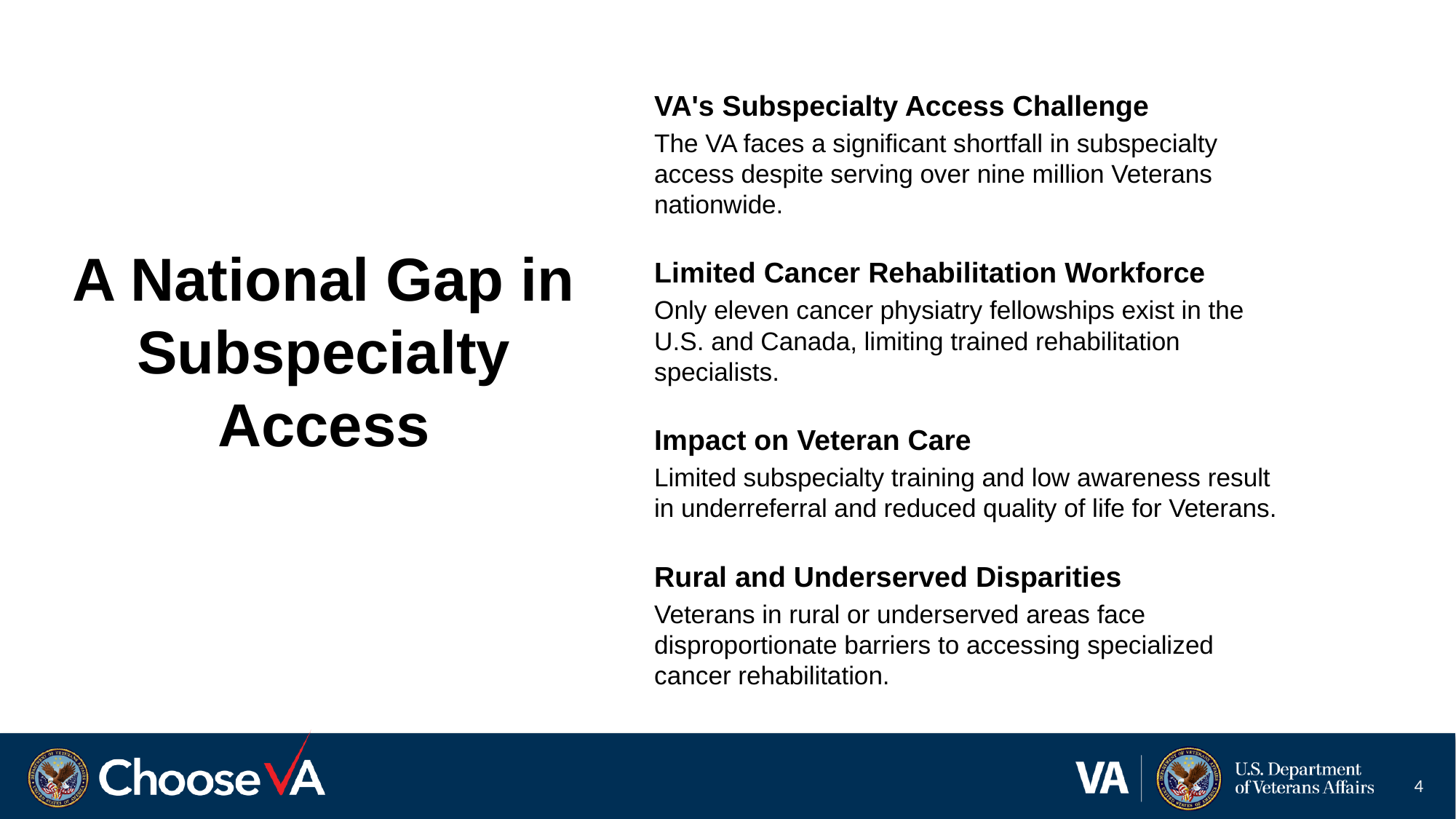

VA's Subspecialty Access Challenge
The VA faces a significant shortfall in subspecialty access despite serving over nine million Veterans nationwide.
Limited Cancer Rehabilitation Workforce
Only eleven cancer physiatry fellowships exist in the U.S. and Canada, limiting trained rehabilitation specialists.
Impact on Veteran Care
Limited subspecialty training and low awareness result in underreferral and reduced quality of life for Veterans.
Rural and Underserved Disparities
Veterans in rural or underserved areas face disproportionate barriers to accessing specialized cancer rehabilitation.
# A National Gap in Subspecialty Access
4